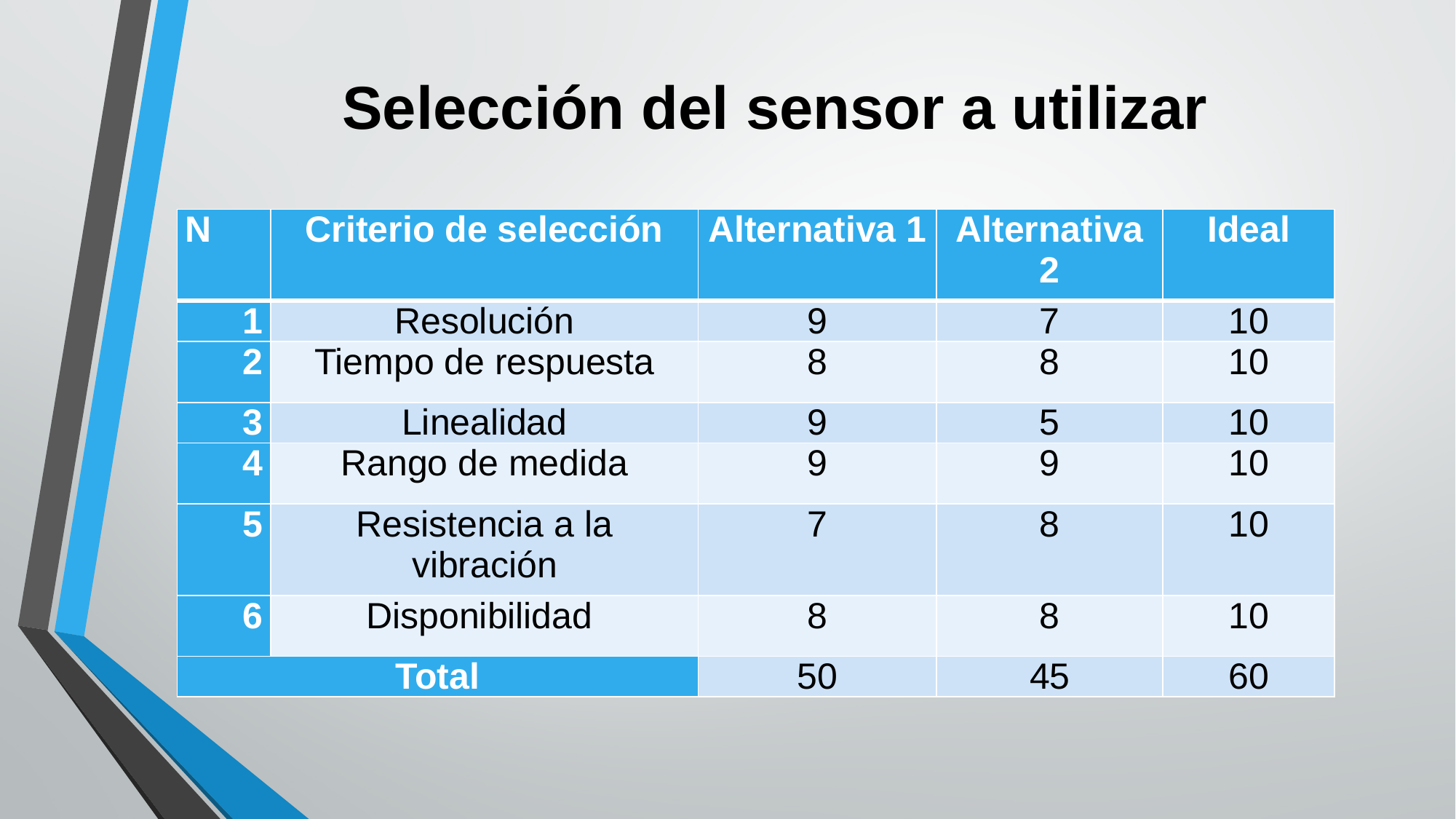

# Selección del sensor a utilizar
| N | Criterio de selección | Alternativa 1 | Alternativa 2 | Ideal |
| --- | --- | --- | --- | --- |
| 1 | Resolución | 9 | 7 | 10 |
| 2 | Tiempo de respuesta | 8 | 8 | 10 |
| 3 | Linealidad | 9 | 5 | 10 |
| 4 | Rango de medida | 9 | 9 | 10 |
| 5 | Resistencia a la vibración | 7 | 8 | 10 |
| 6 | Disponibilidad | 8 | 8 | 10 |
| Total |  | 50 | 45 | 60 |